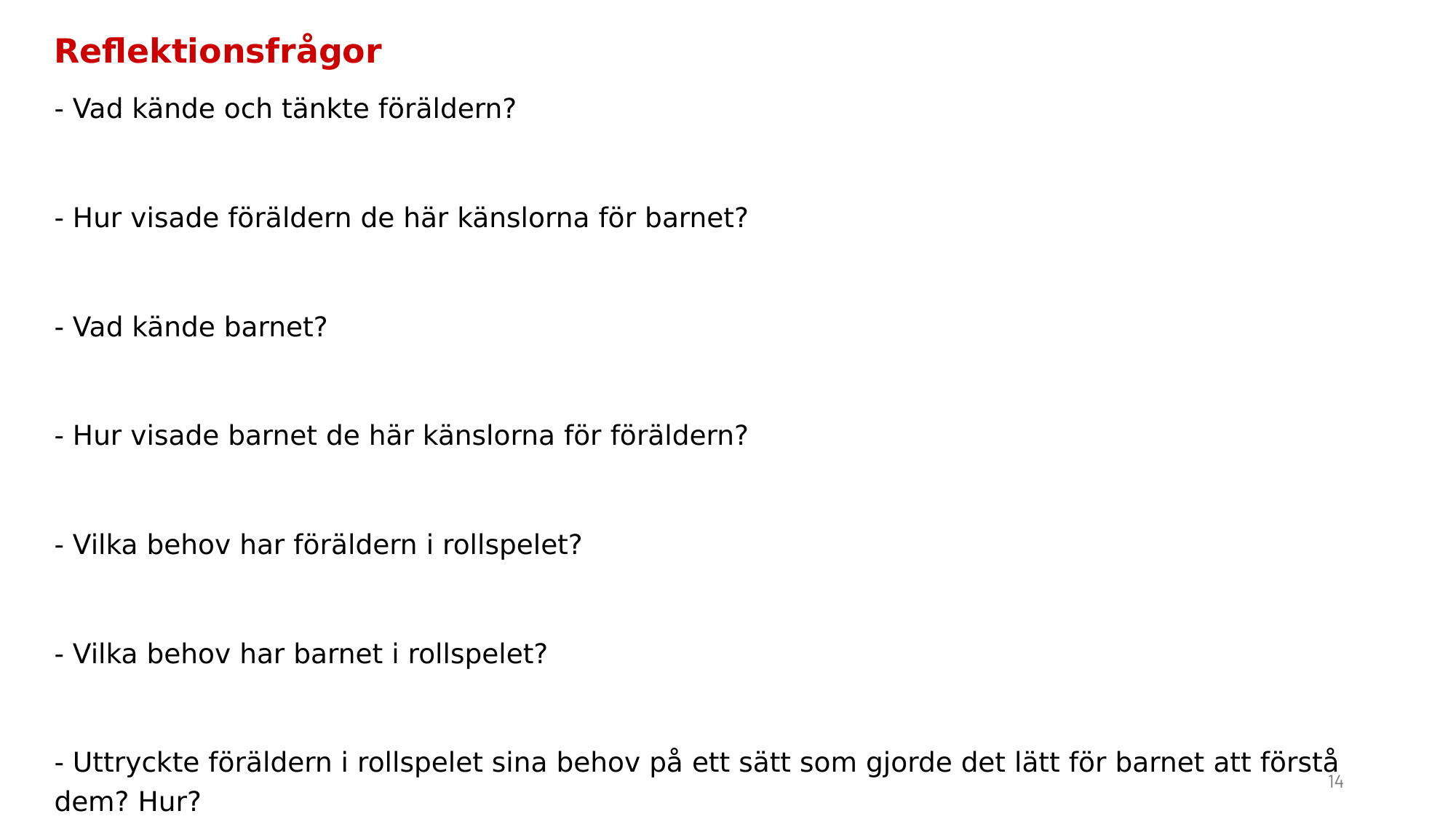

Reflektionsfrågor
- Vad kände och tänkte föräldern?

- Hur visade föräldern de här känslorna för barnet?

- Vad kände barnet?

- Hur visade barnet de här känslorna för föräldern?

- Vilka behov har föräldern i rollspelet?

- Vilka behov har barnet i rollspelet?

- Uttryckte föräldern i rollspelet sina behov på ett sätt som gjorde det lätt för barnet att förstå dem? Hur?
14